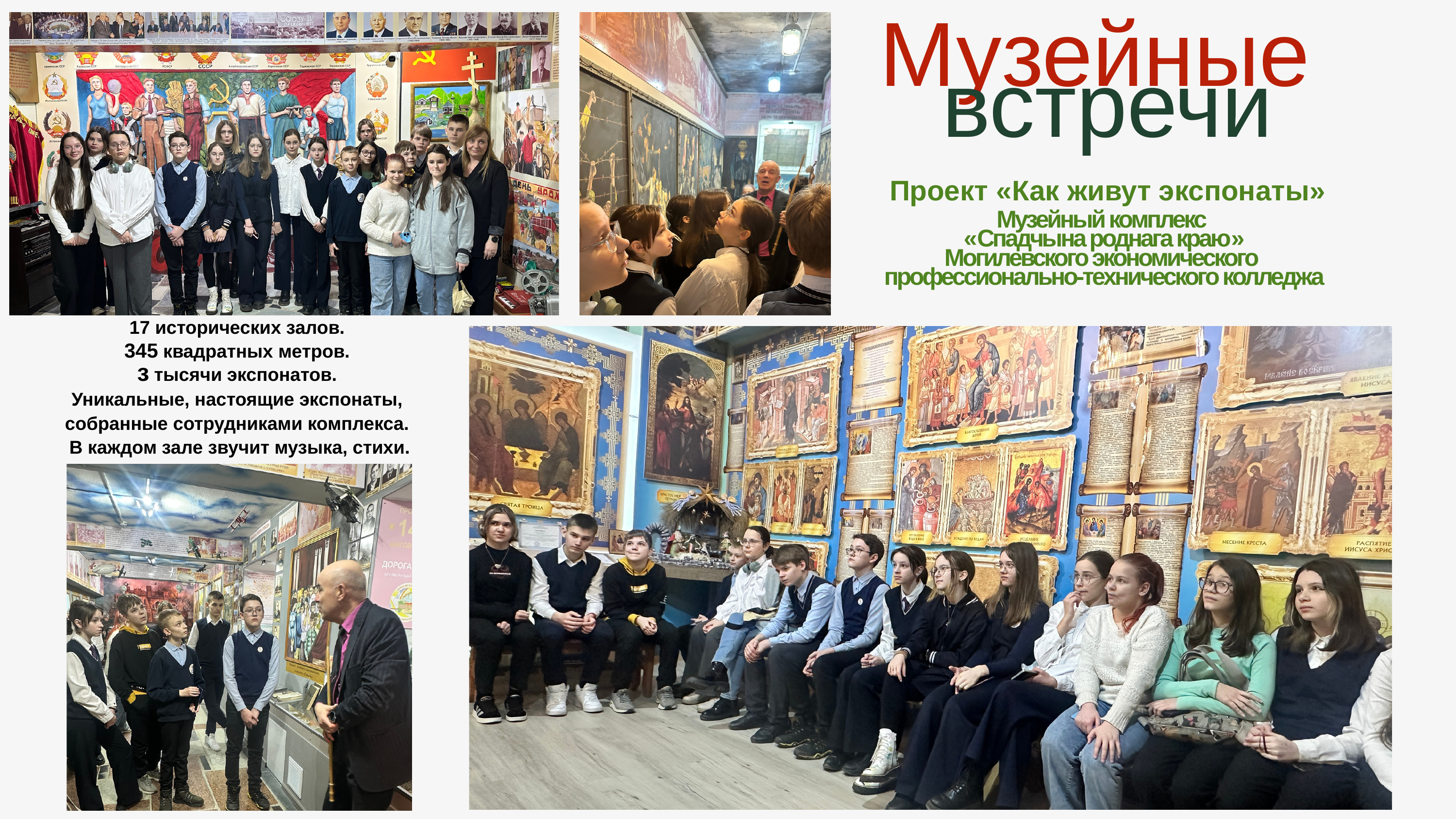

Музейные
встречи
Проект «Как живут экспонаты»
Музейный комплекс
«Спадчына роднага краю»
Могилевского экономического
профессионально-технического колледжа
17 исторических залов.
345 квадратных метров.
з тысячи экспонатов.
Уникальные, настоящие экспонаты,
собранные сотрудниками комплекса.
В каждом зале звучит музыка, стихи.